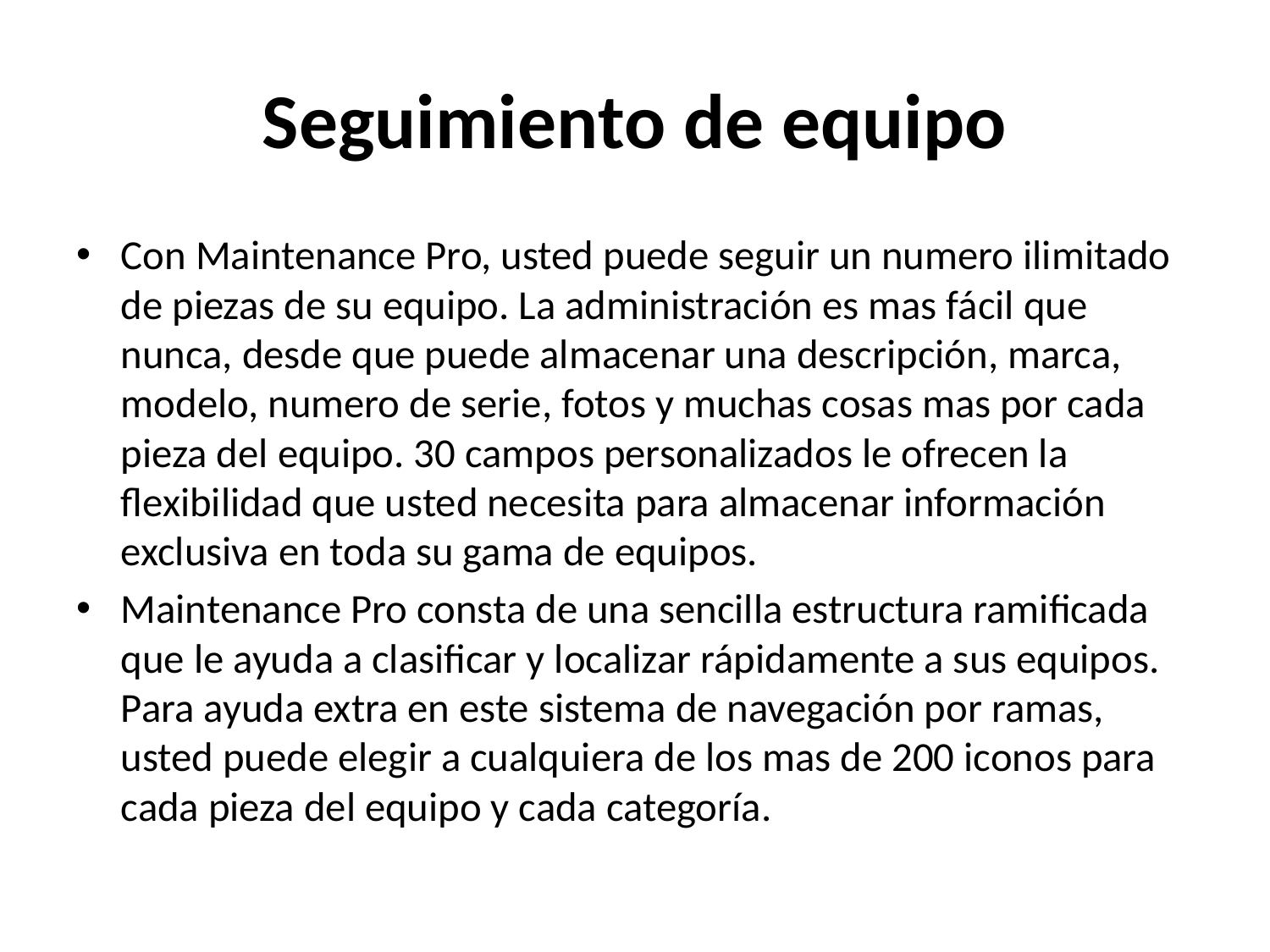

# Seguimiento de equipo
Con Maintenance Pro, usted puede seguir un numero ilimitado de piezas de su equipo. La administración es mas fácil que nunca, desde que puede almacenar una descripción, marca, modelo, numero de serie, fotos y muchas cosas mas por cada pieza del equipo. 30 campos personalizados le ofrecen la flexibilidad que usted necesita para almacenar información exclusiva en toda su gama de equipos.
Maintenance Pro consta de una sencilla estructura ramificada que le ayuda a clasificar y localizar rápidamente a sus equipos. Para ayuda extra en este sistema de navegación por ramas, usted puede elegir a cualquiera de los mas de 200 iconos para cada pieza del equipo y cada categoría.